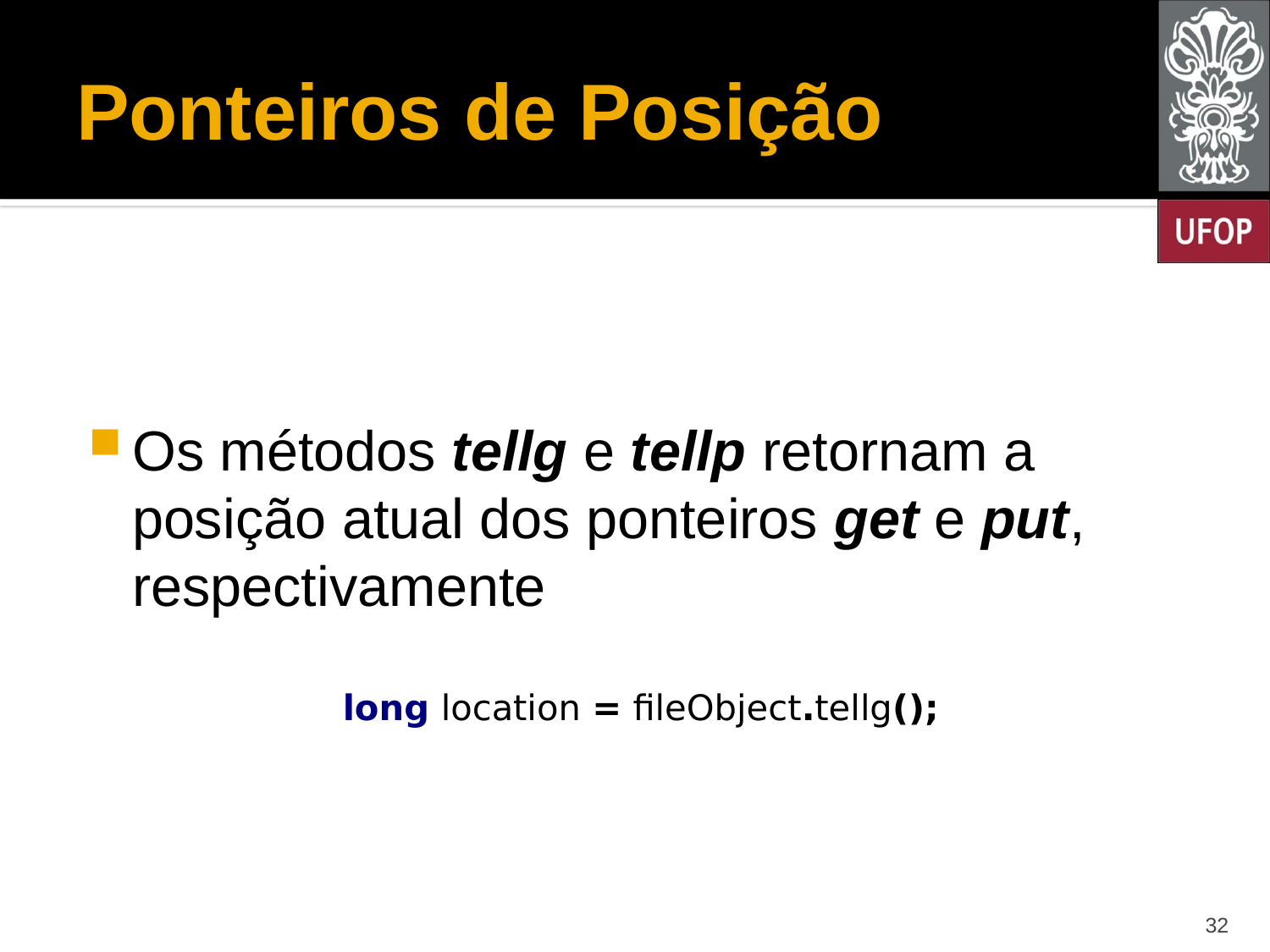

# Ponteiros de Posição
Os métodos tellg e tellp retornam a posição atual dos ponteiros get e put, respectivamente

long location = fileObject.tellg();
32